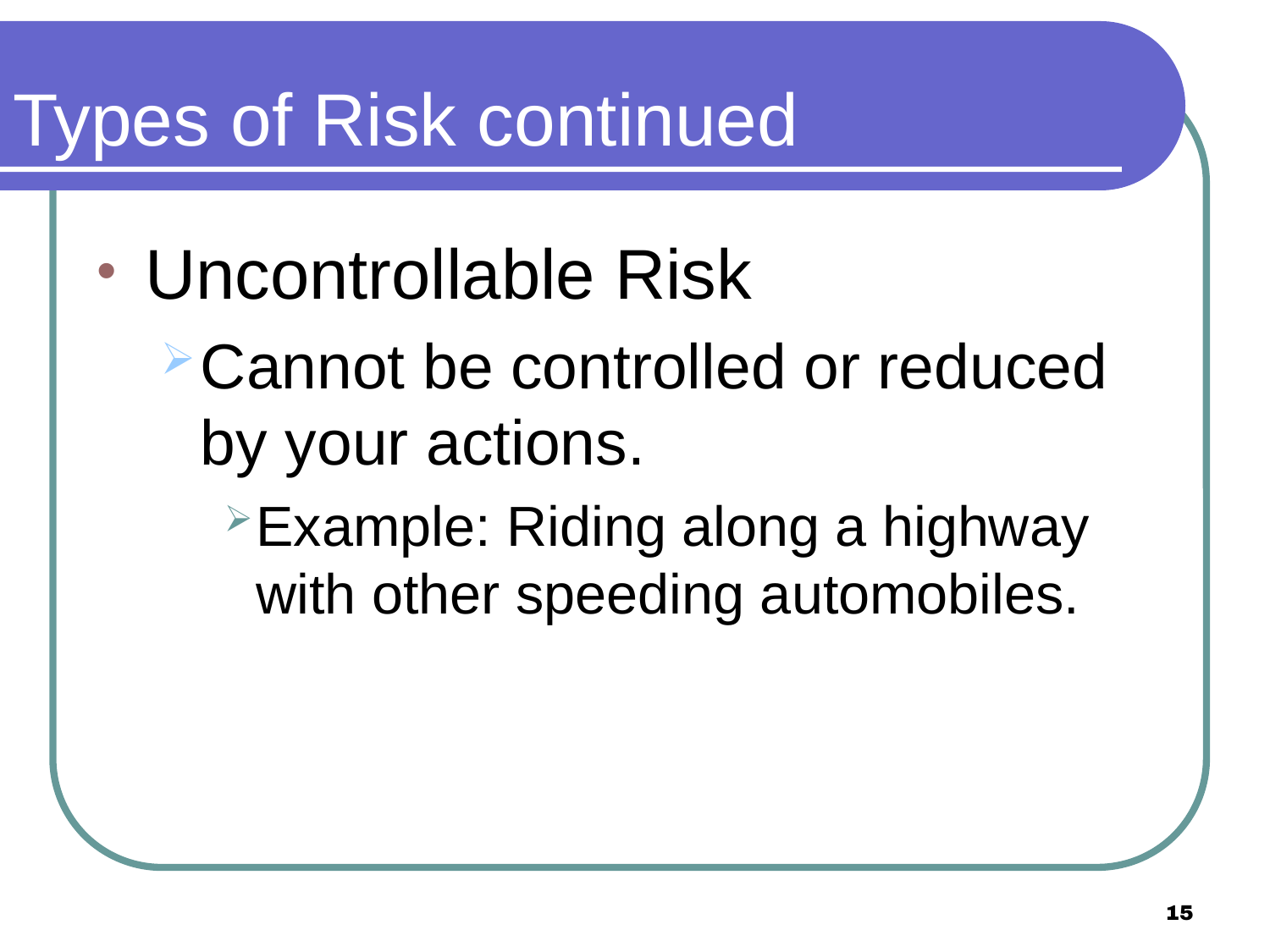

# Types of Risk continued
Uncontrollable Risk
Cannot be controlled or reduced by your actions.
Example: Riding along a highway with other speeding automobiles.

15